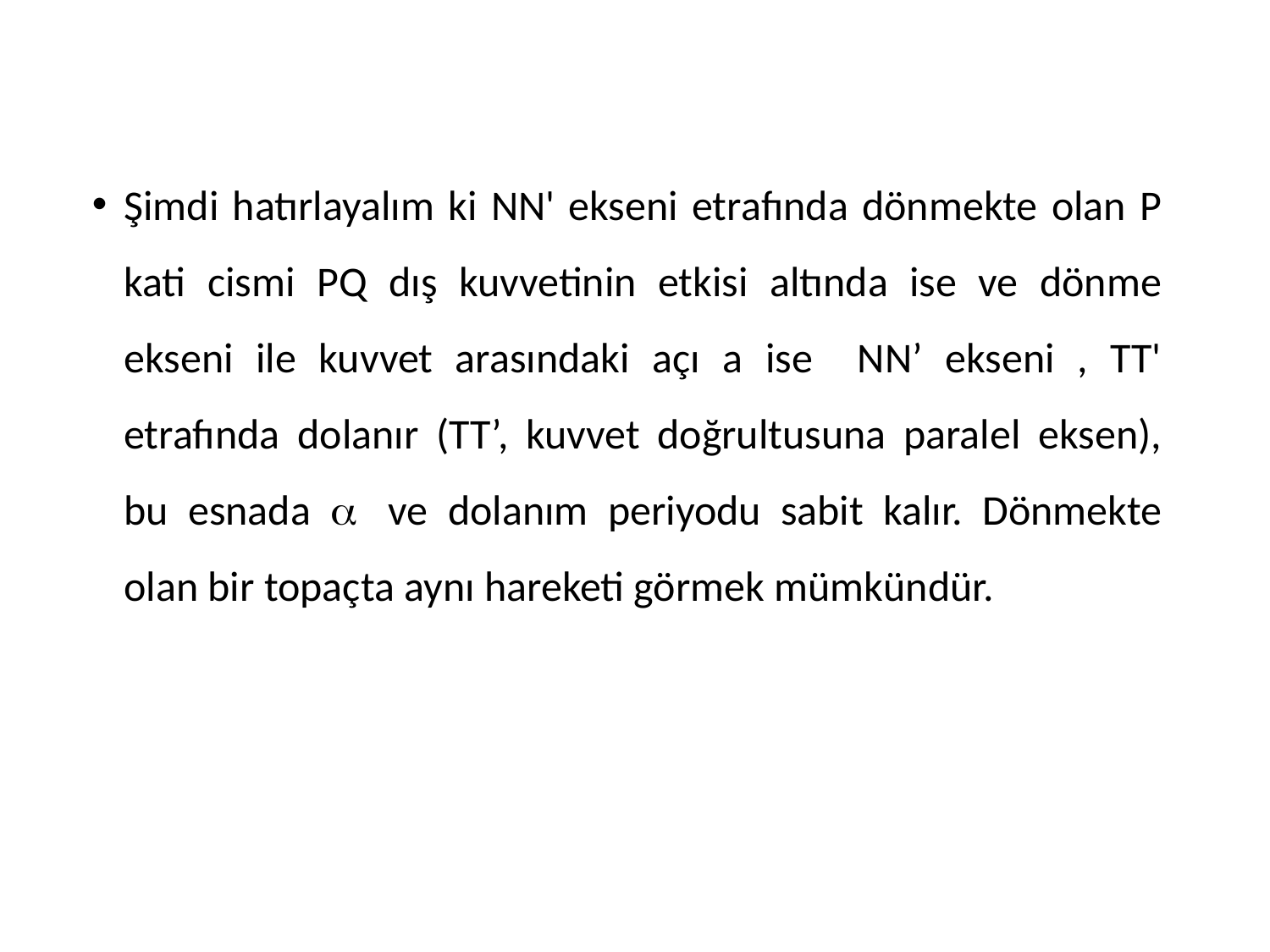

Şimdi hatırlayalım ki NN' ekseni etrafında dönmekte olan P kati cismi PQ dış kuvvetinin etkisi altında ise ve dönme ekseni ile kuvvet arasındaki açı a ise  NN’ ekseni , TT' etrafında dolanır (TT’, kuvvet doğrultusuna paralel eksen), bu esnada α ve dolanım periyodu sabit kalır. Dönmekte olan bir topaçta aynı hareketi görmek mümkündür.